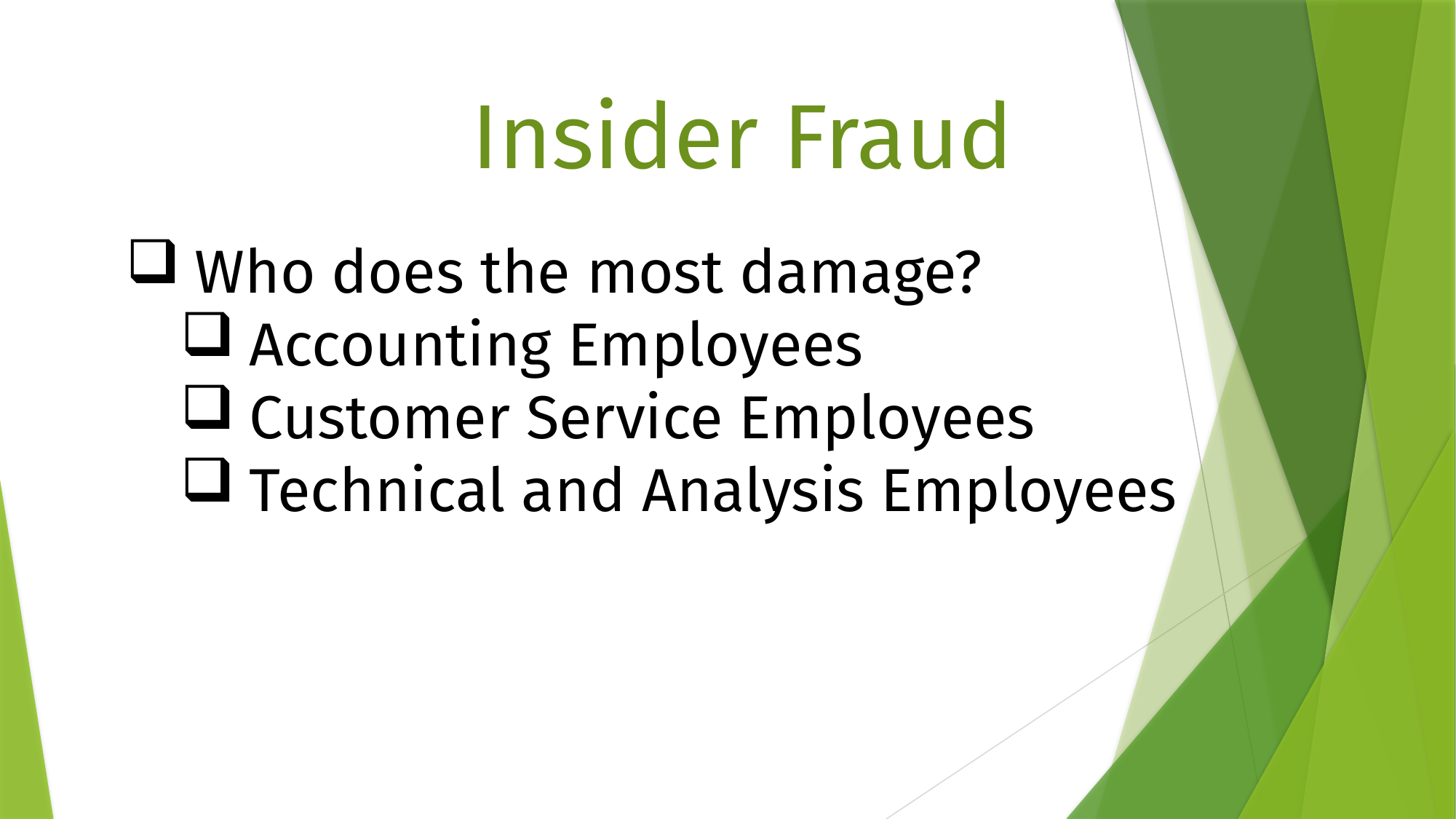

Insider Fraud
Who does the most damage?
Accounting Employees
Customer Service Employees
Technical and Analysis Employees